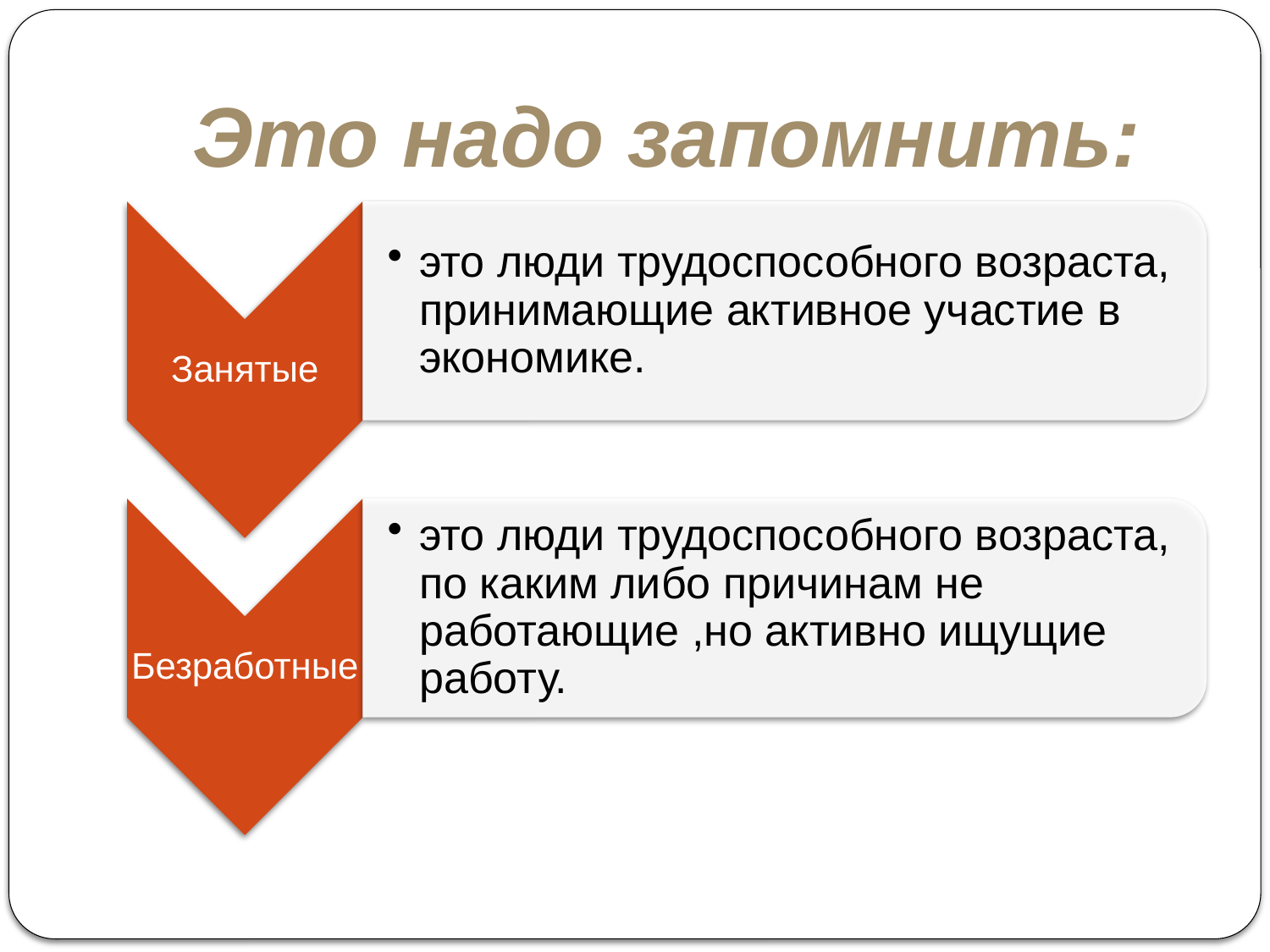

# Это надо запомнить:
Занятые
это люди трудоспособного возраста, принимающие активное участие в экономике.
Безработные
это люди трудоспособного возраста, по каким либо причинам не работающие ,но активно ищущие работу.